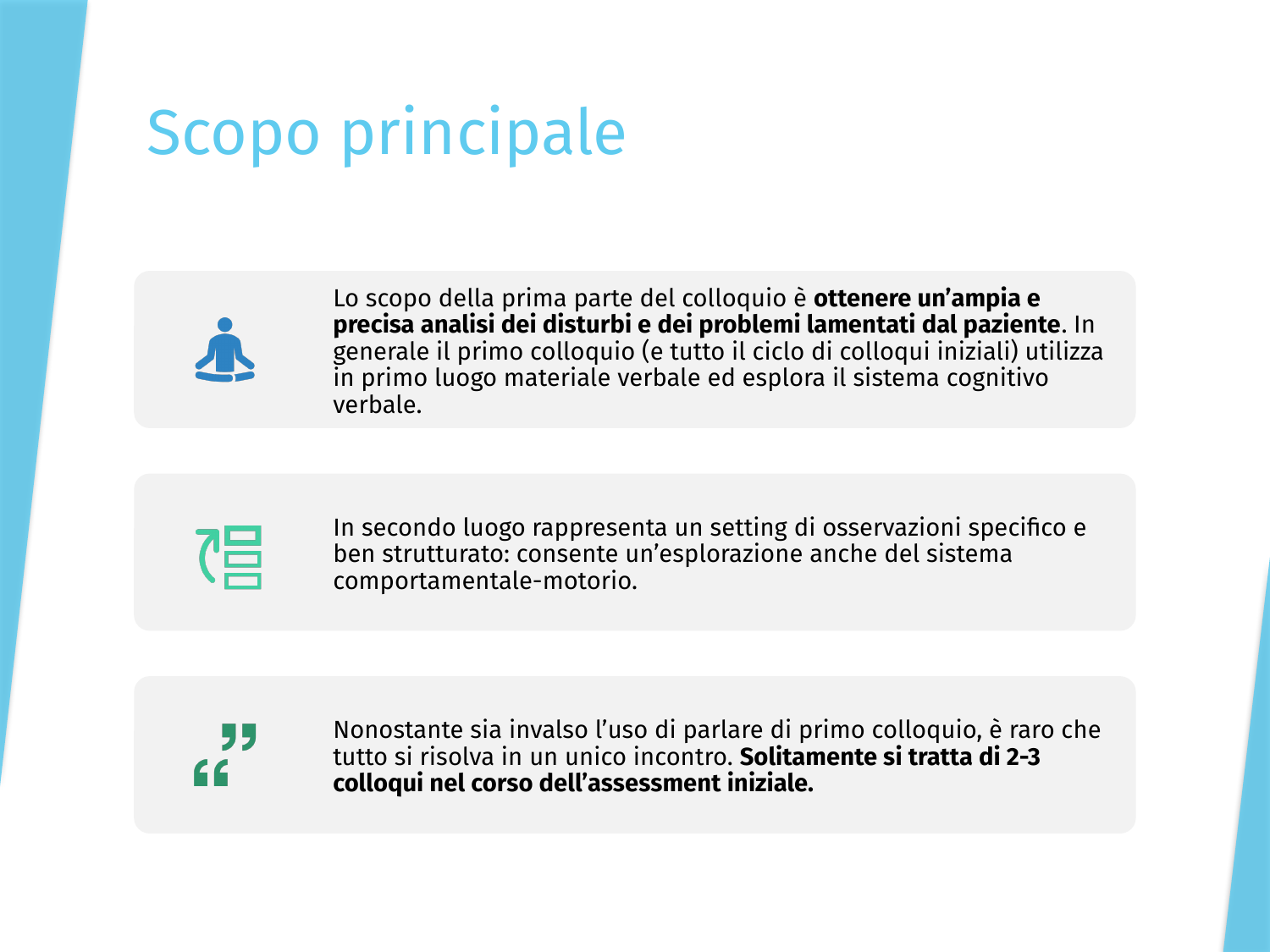

# Scopo principale
Lo scopo della prima parte del colloquio è ottenere un’ampia e precisa analisi dei disturbi e dei problemi lamentati dal paziente. In generale il primo colloquio (e tutto il ciclo di colloqui iniziali) utilizza in primo luogo materiale verbale ed esplora il sistema cognitivo verbale.
In secondo luogo rappresenta un setting di osservazioni specifico e ben strutturato: consente un’esplorazione anche del sistema comportamentale-motorio.
Nonostante sia invalso l’uso di parlare di primo colloquio, è raro che tutto si risolva in un unico incontro. Solitamente si tratta di 2-3 colloqui nel corso dell’assessment iniziale.